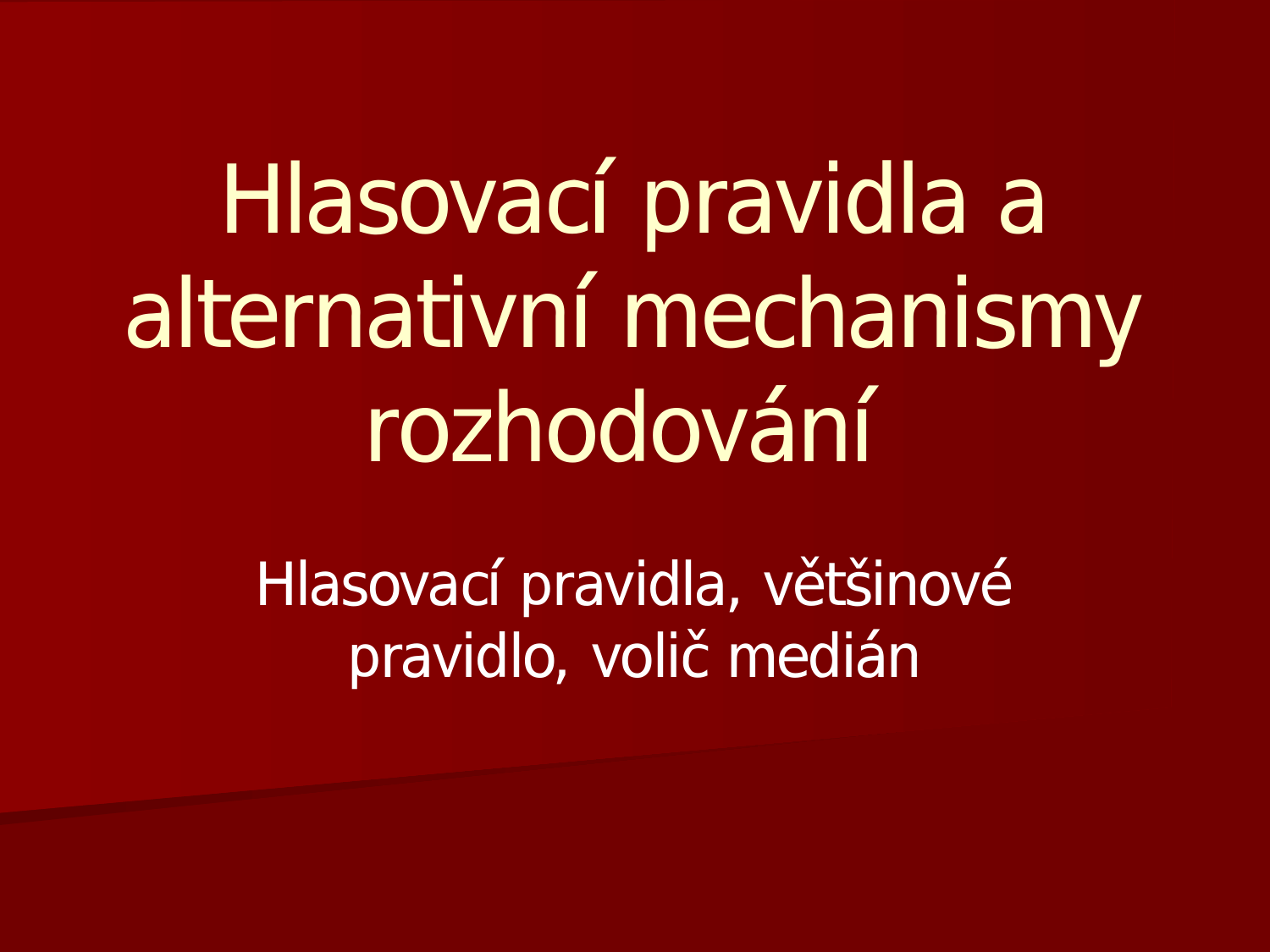

# Hlasovací pravidla a alternativní mechanismy rozhodování
Hlasovací pravidla, většinové pravidlo, volič medián